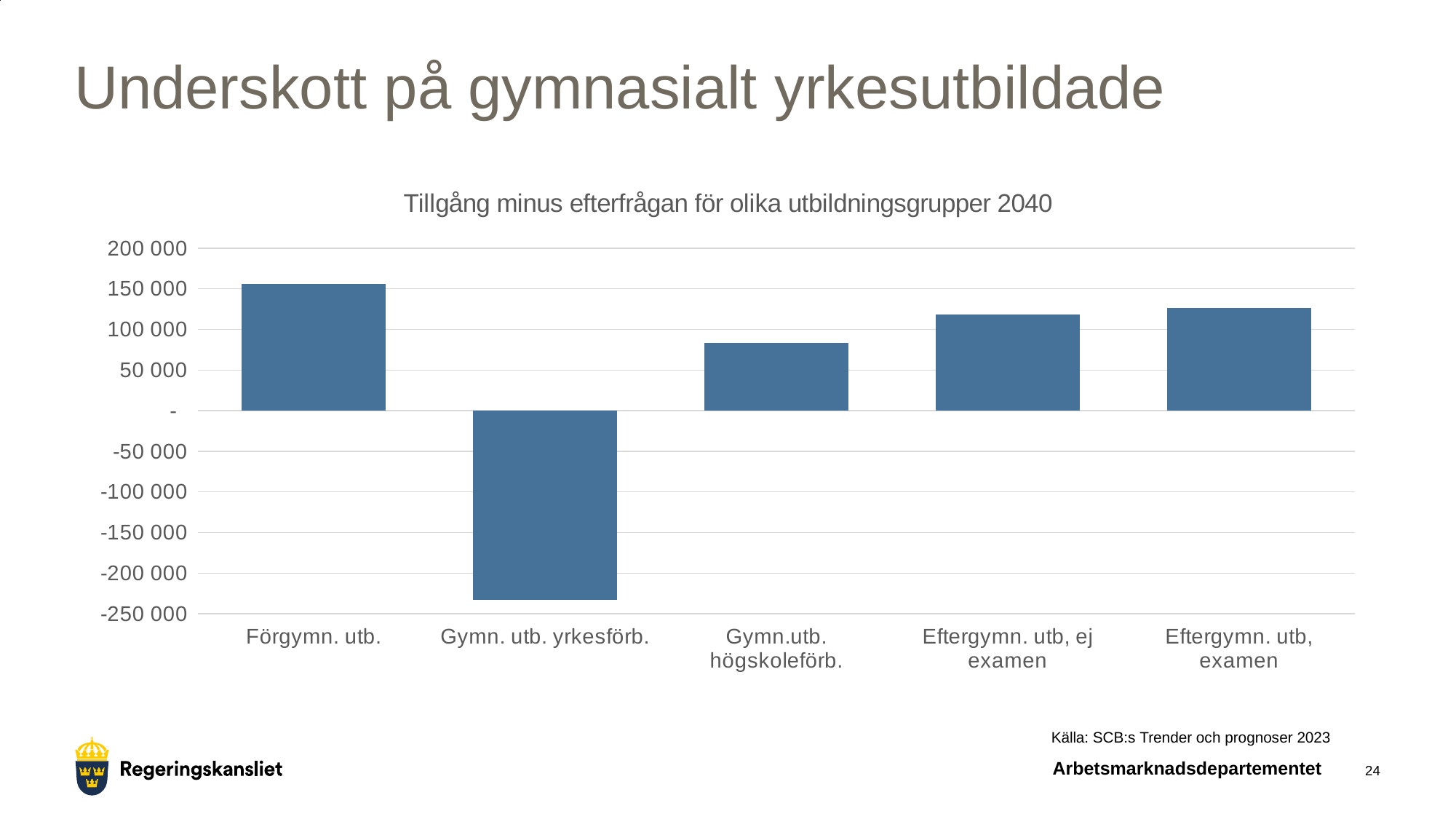

# Underskott på gymnasialt yrkesutbildade

### Chart: Tillgång minus efterfrågan för olika utbildningsgrupper 2040

| Category |  |
|---|---|
| Förgymn. utb. | 156000.0 |
| Gymn. utb. yrkesförb. | -232500.0 |
| Gymn.utb. högskoleförb. | 83000.0 |
| Eftergymn. utb, ej examen | 118000.0 |
| Eftergymn. utb, examen | 126000.0 |
Källa: SCB:s Trender och prognoser 2023
Arbetsmarknadsdepartementet
24